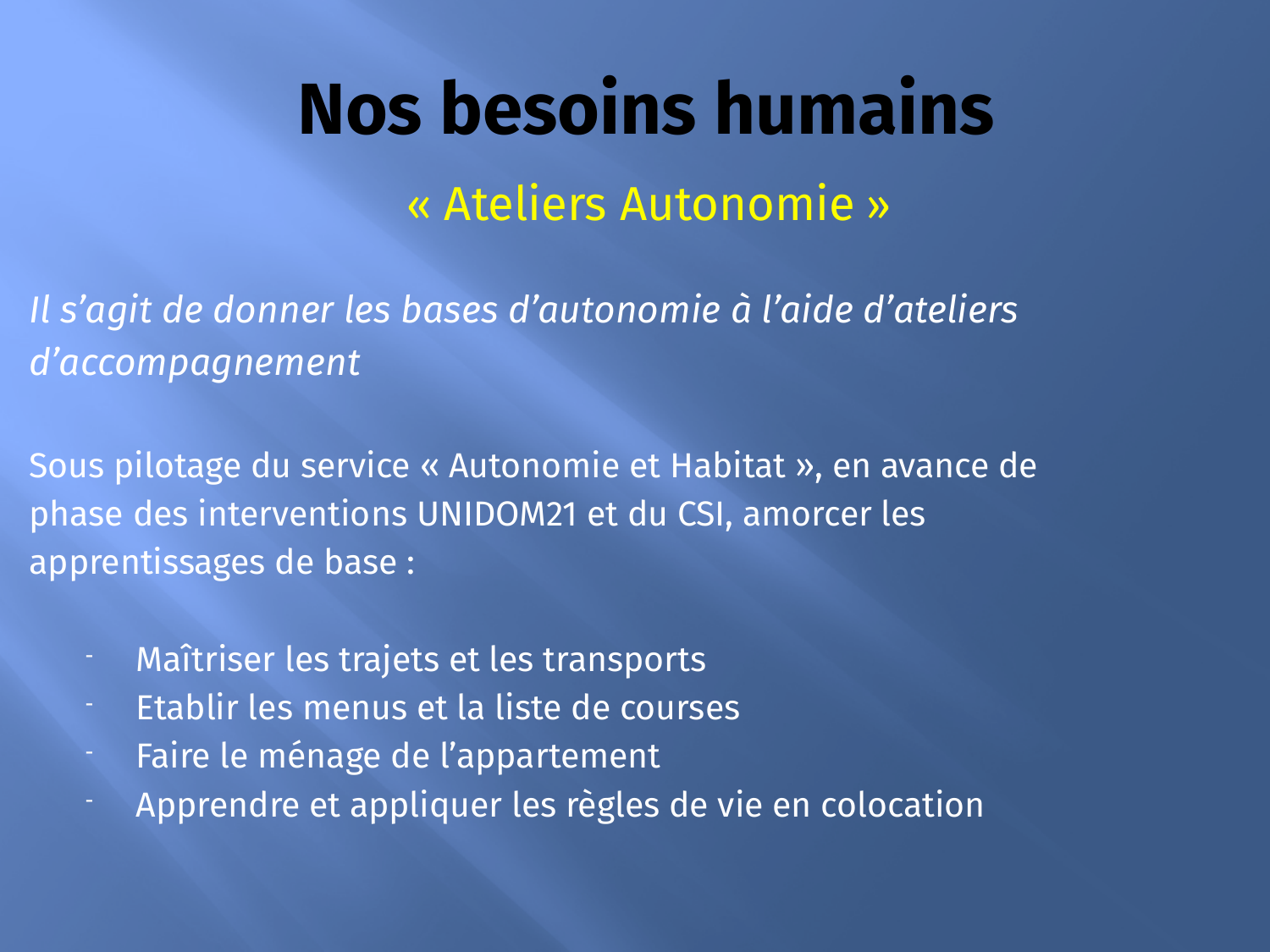

# Nos besoins humains
 « Ateliers Autonomie »

Il s’agit de donner les bases d’autonomie à l’aide d’ateliers
d’accompagnement

Sous pilotage du service « Autonomie et Habitat », en avance de
phase des interventions UNIDOM21 et du CSI, amorcer les
apprentissages de base :

Maîtriser les trajets et les transports
Etablir les menus et la liste de courses
Faire le ménage de l’appartement
Apprendre et appliquer les règles de vie en colocation